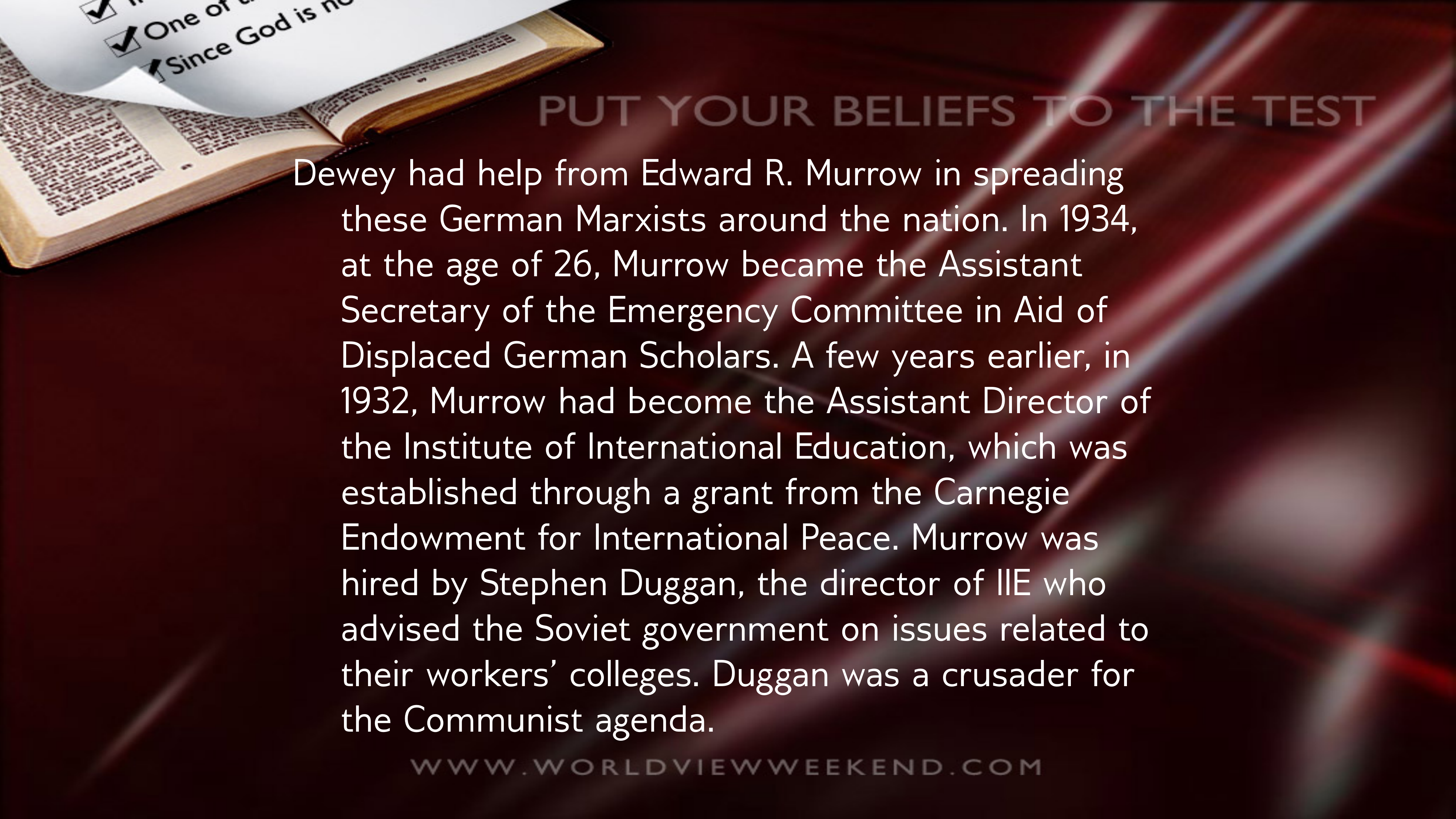

Dewey had help from Edward R. Murrow in spreading these German Marxists around the nation. In 1934, at the age of 26, Murrow became the Assistant Secretary of the Emergency Committee in Aid of Displaced German Scholars. A few years earlier, in 1932, Murrow had become the Assistant Director of the Institute of International Education, which was established through a grant from the Carnegie Endowment for International Peace. Murrow was hired by Stephen Duggan, the director of IIE who advised the Soviet government on issues related to their workers’ colleges. Duggan was a crusader for the Communist agenda.